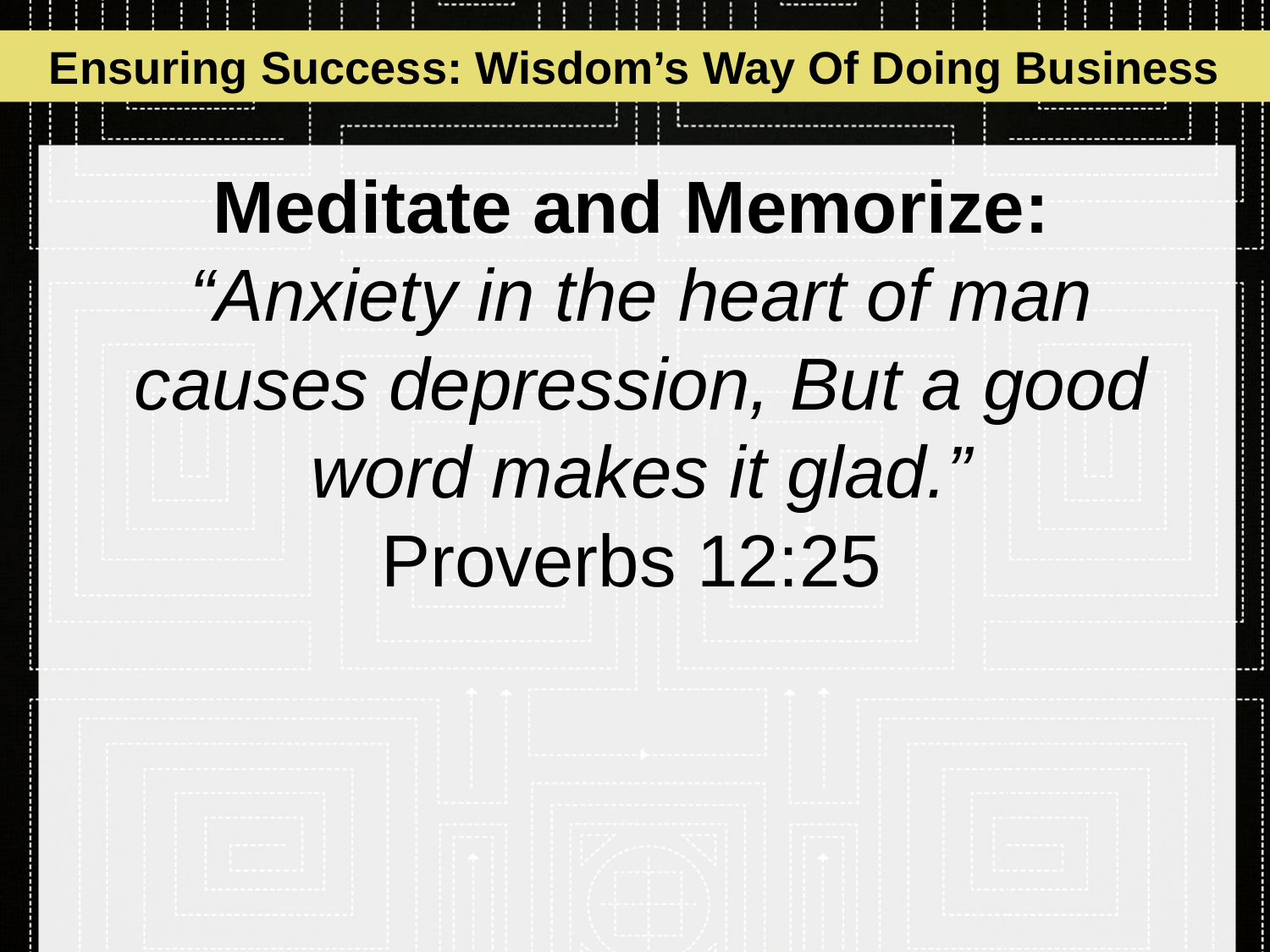

Ensuring Success: Wisdom’s Way Of Doing Business
# Meditate and Memorize: “Anxiety in the heart of man causes depression, But a good word makes it glad.” Proverbs 12:25